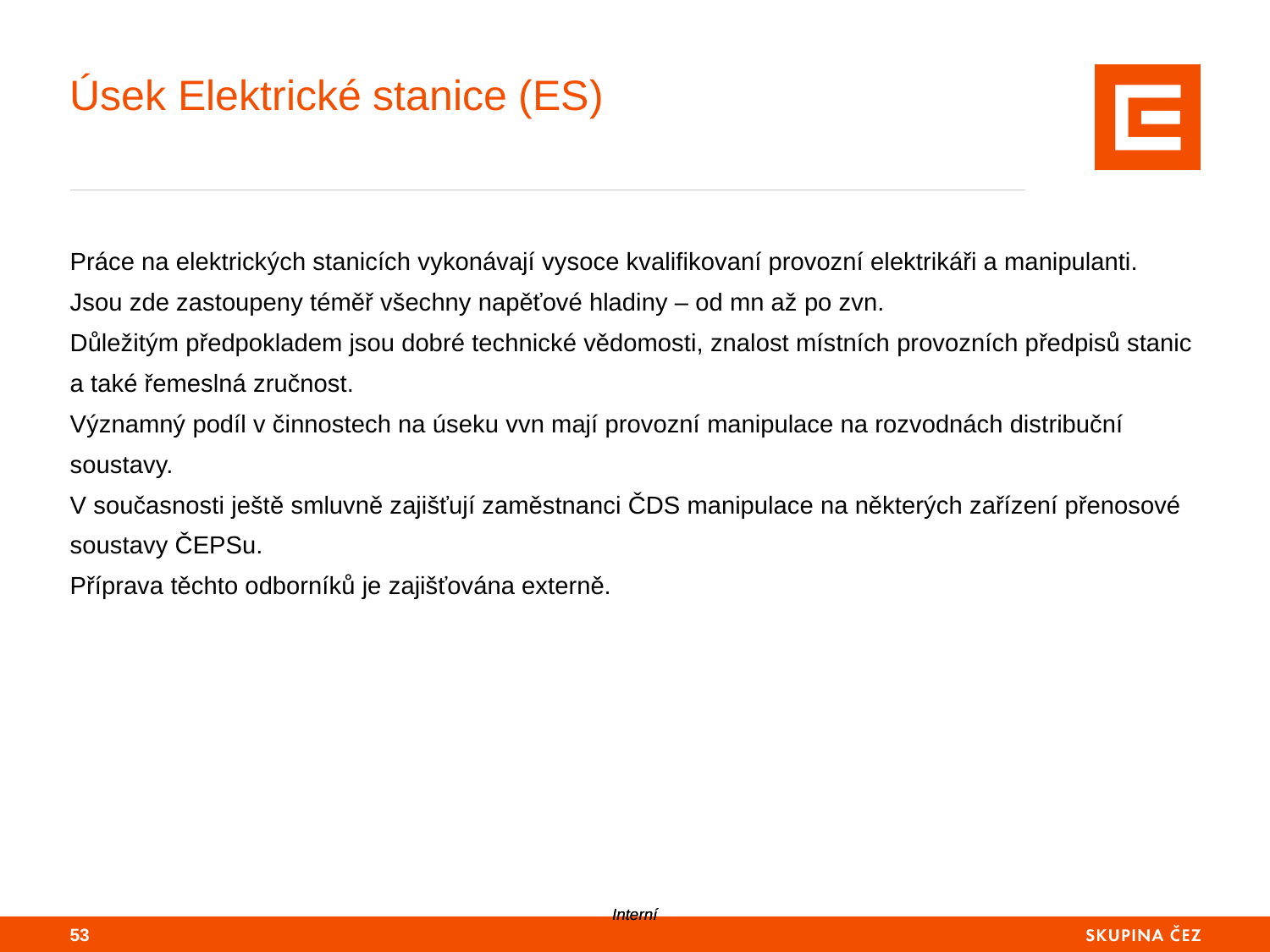

# Úsek Elektrické stanice (ES)
Práce na elektrických stanicích vykonávají vysoce kvalifikovaní provozní elektrikáři a manipulanti.
Jsou zde zastoupeny téměř všechny napěťové hladiny – od mn až po zvn.
Důležitým předpokladem jsou dobré technické vědomosti, znalost místních provozních předpisů stanic a také řemeslná zručnost.
Významný podíl v činnostech na úseku vvn mají provozní manipulace na rozvodnách distribuční soustavy.
V současnosti ještě smluvně zajišťují zaměstnanci ČDS manipulace na některých zařízení přenosové soustavy ČEPSu.
Příprava těchto odborníků je zajišťována externě.

53